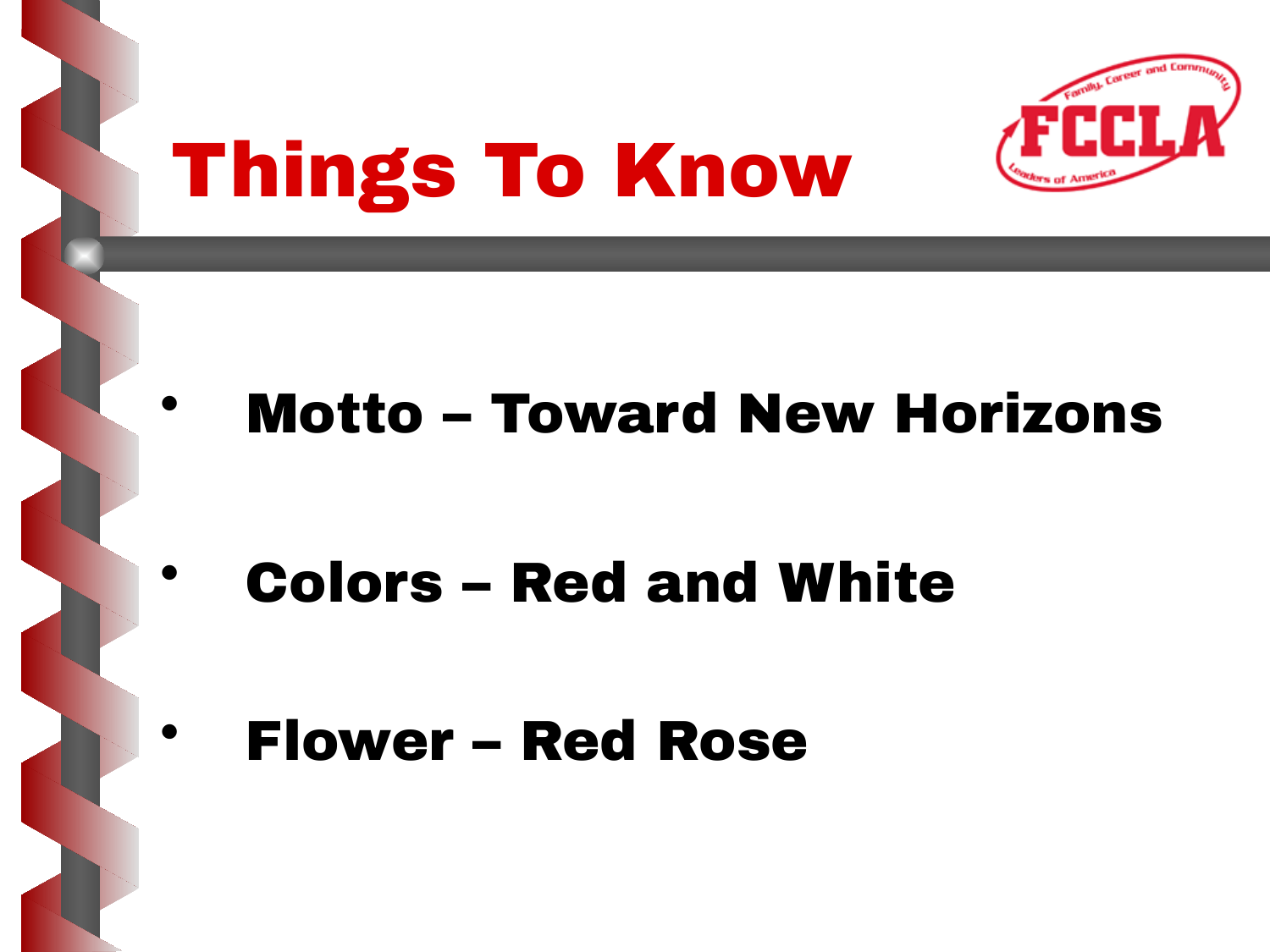

# Things To Know
Motto – Toward New Horizons

Colors – Red and White

Flower – Red Rose